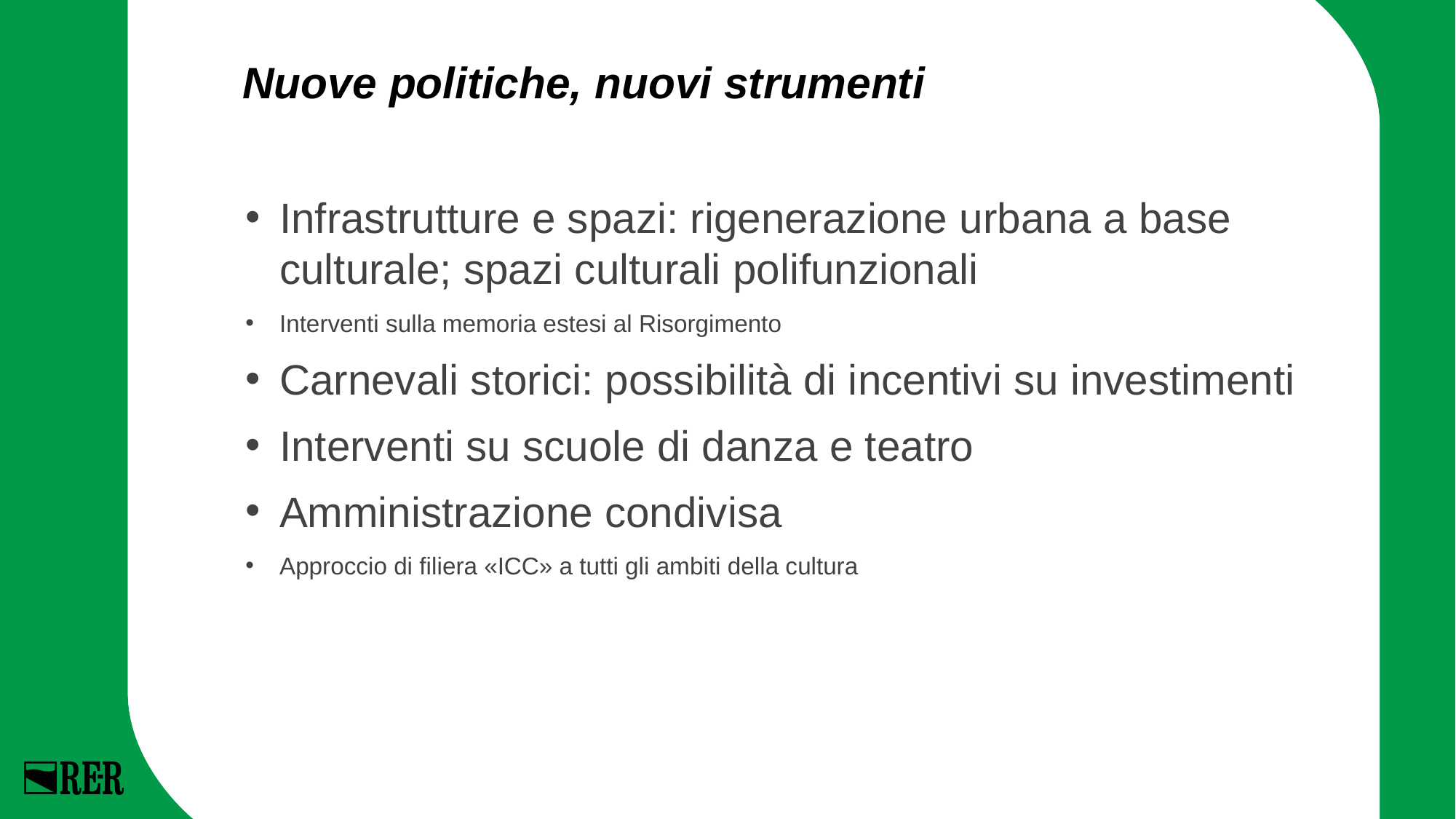

# Nuove politiche, nuovi strumenti
Infrastrutture e spazi: rigenerazione urbana a base culturale; spazi culturali polifunzionali
Interventi sulla memoria estesi al Risorgimento
Carnevali storici: possibilità di incentivi su investimenti
Interventi su scuole di danza e teatro
Amministrazione condivisa
Approccio di filiera «ICC» a tutti gli ambiti della cultura